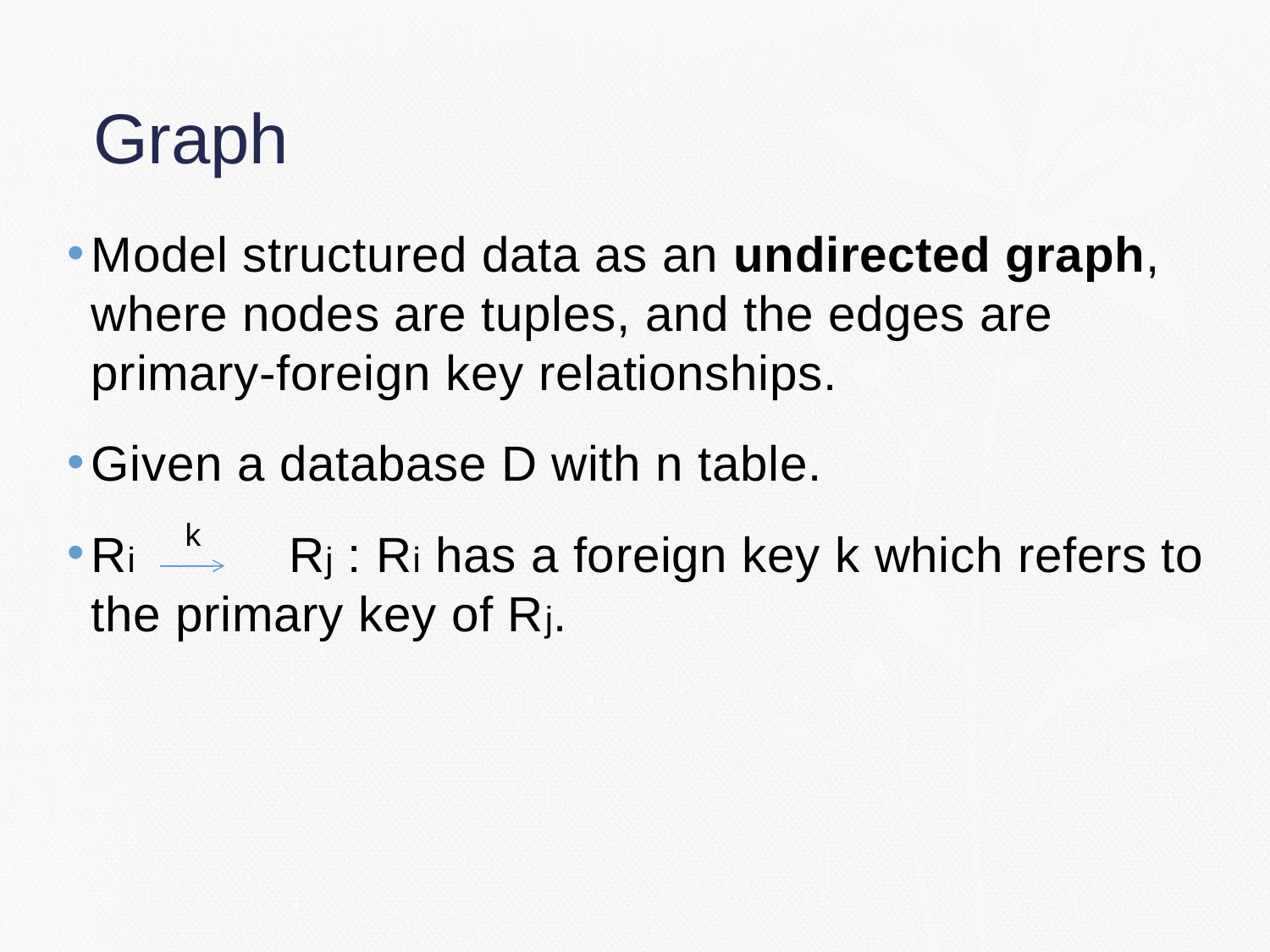

# Graph
Model structured data as an undirected graph, where nodes are tuples, and the edges are primary-foreign key relationships.
Given a database D with n table.
Ri           Rj : Ri has a foreign key k which refers to the primary key of Rj.

k